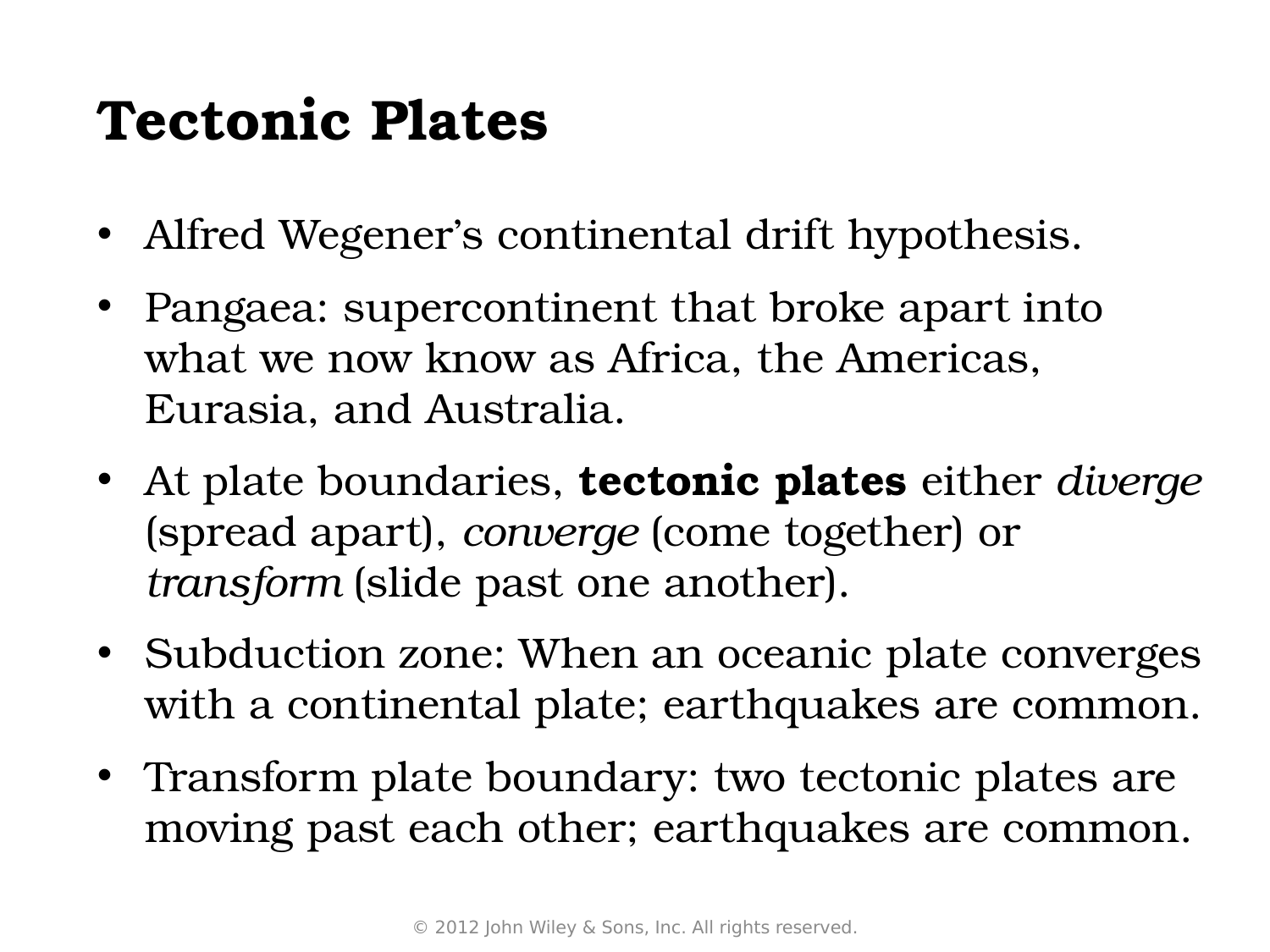

# Tectonic Plates
Alfred Wegener’s continental drift hypothesis.
Pangaea: supercontinent that broke apart into what we now know as Africa, the Americas, Eurasia, and Australia.
At plate boundaries, tectonic plates either diverge (spread apart), converge (come together) or transform (slide past one another).
Subduction zone: When an oceanic plate converges with a continental plate; earthquakes are common.
Transform plate boundary: two tectonic plates are moving past each other; earthquakes are common.
© 2012 John Wiley & Sons, Inc. All rights reserved.